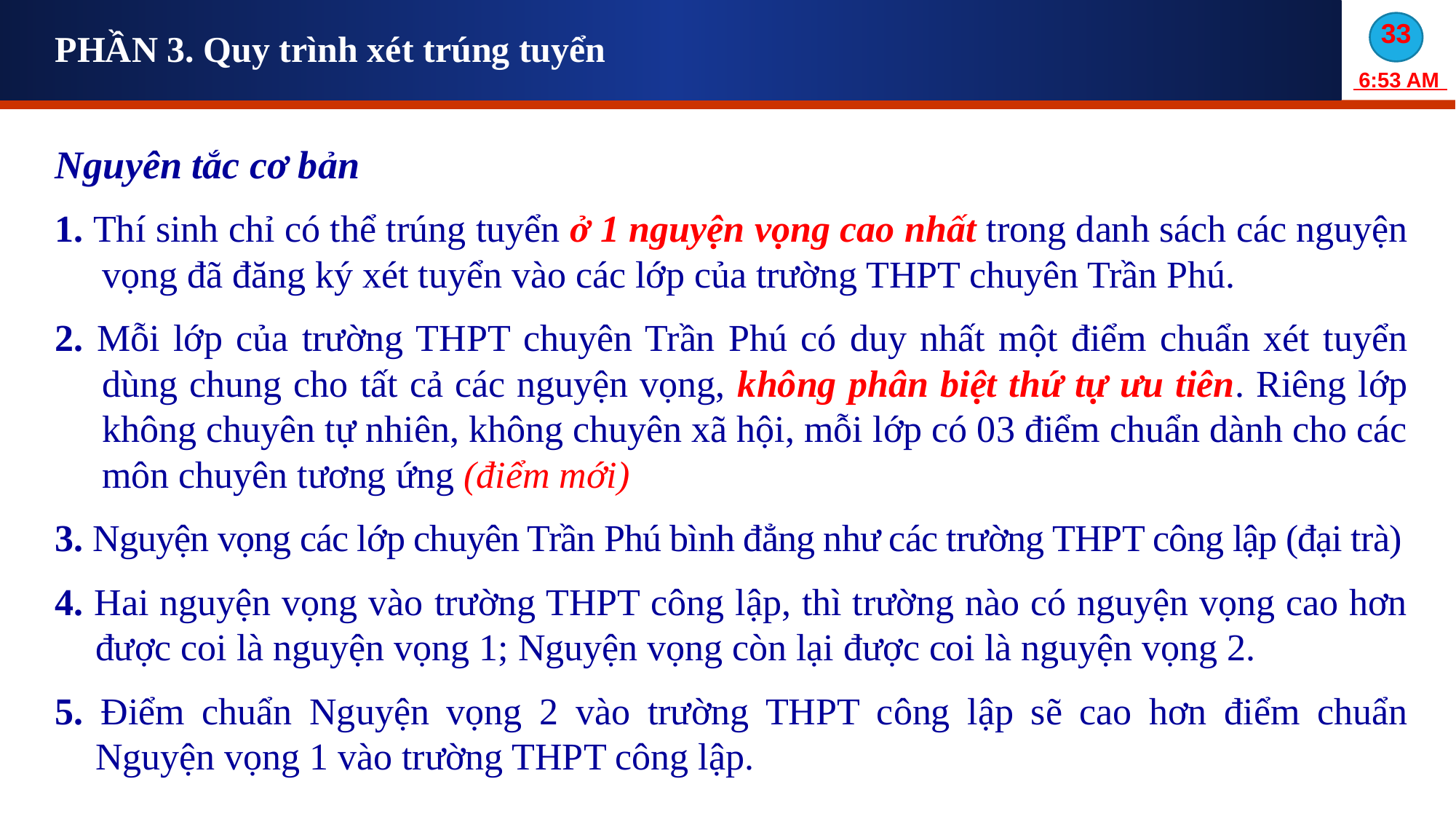

PHẦN 3. Quy trình xét trúng tuyển
Nguyên tắc cơ bản
1. Thí sinh chỉ có thể trúng tuyển ở 1 nguyện vọng cao nhất trong danh sách các nguyện vọng đã đăng ký xét tuyển vào các lớp của trường THPT chuyên Trần Phú.
2. Mỗi lớp của trường THPT chuyên Trần Phú có duy nhất một điểm chuẩn xét tuyển dùng chung cho tất cả các nguyện vọng, không phân biệt thứ tự ưu tiên. Riêng lớp không chuyên tự nhiên, không chuyên xã hội, mỗi lớp có 03 điểm chuẩn dành cho các môn chuyên tương ứng (điểm mới)
3. Nguyện vọng các lớp chuyên Trần Phú bình đẳng như các trường THPT công lập (đại trà)
4. Hai nguyện vọng vào trường THPT công lập, thì trường nào có nguyện vọng cao hơn được coi là nguyện vọng 1; Nguyện vọng còn lại được coi là nguyện vọng 2.
5. Điểm chuẩn Nguyện vọng 2 vào trường THPT công lập sẽ cao hơn điểm chuẩn Nguyện vọng 1 vào trường THPT công lập.